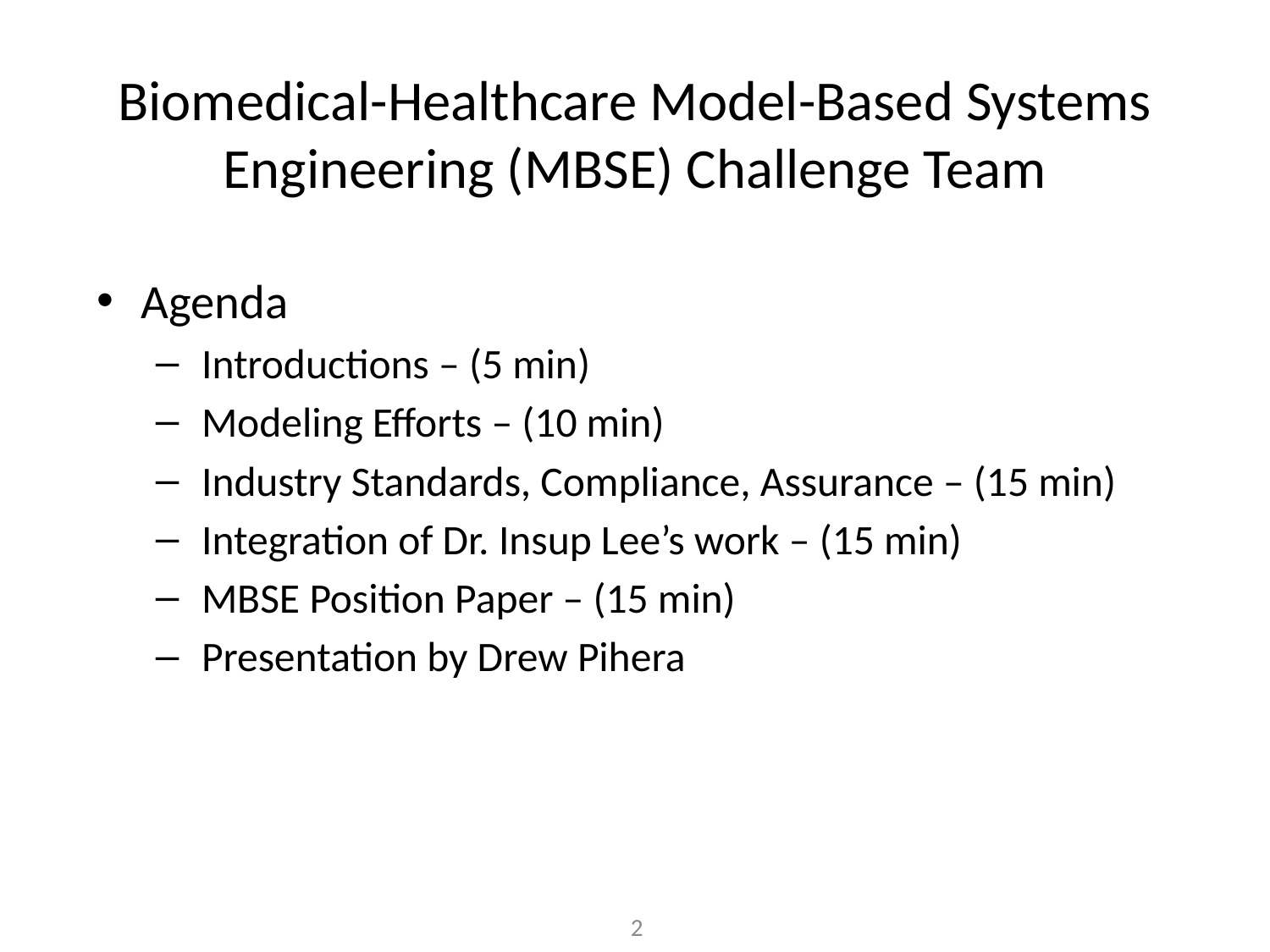

# Biomedical-Healthcare Model-Based Systems Engineering (MBSE) Challenge Team
Agenda
 Introductions – (5 min)
 Modeling Efforts – (10 min)
 Industry Standards, Compliance, Assurance – (15 min)
 Integration of Dr. Insup Lee’s work – (15 min)
 MBSE Position Paper – (15 min)
 Presentation by Drew Pihera
2